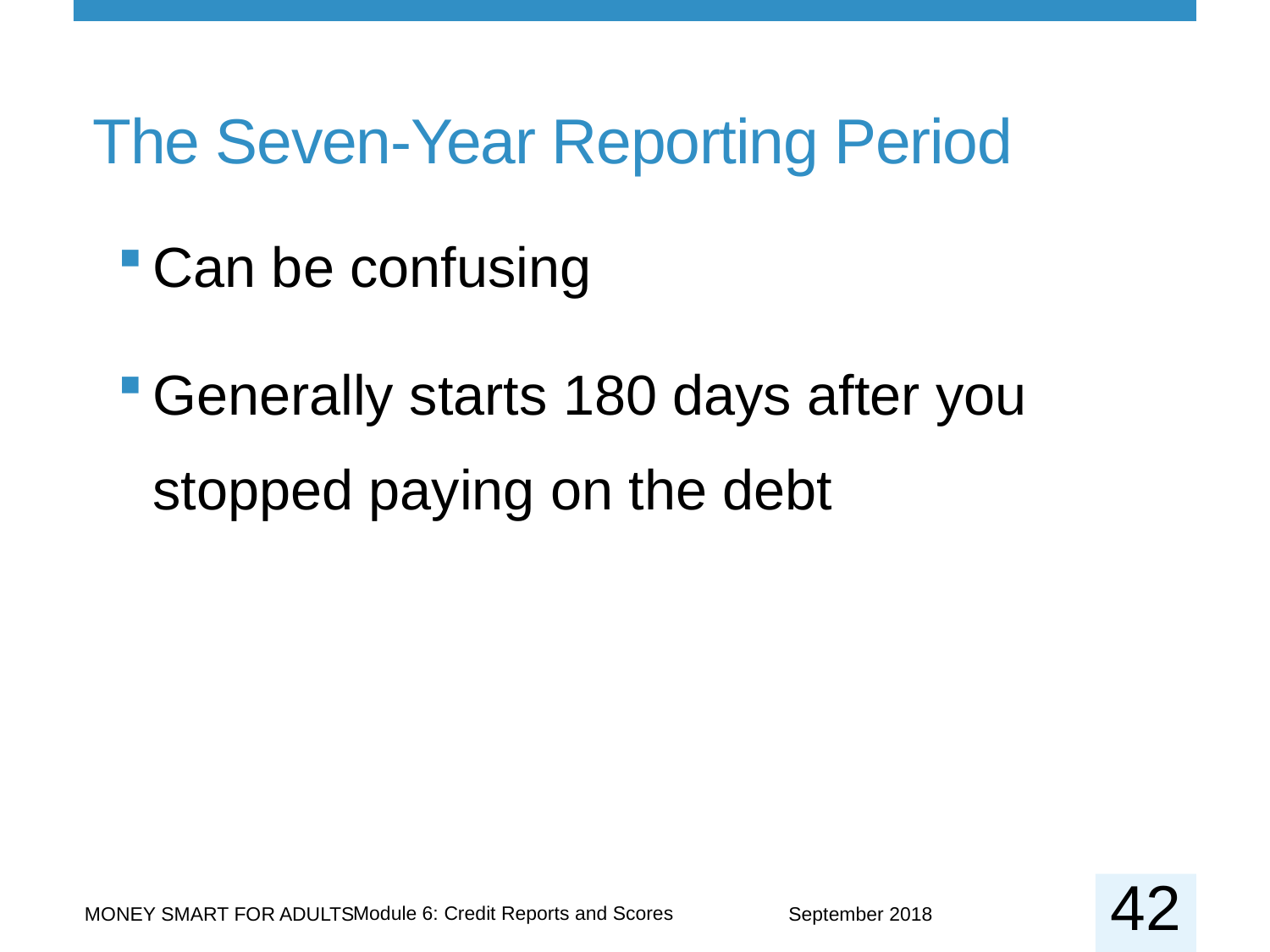

# The Seven-Year Reporting Period
Can be confusing
Generally starts 180 days after you stopped paying on the debt

42